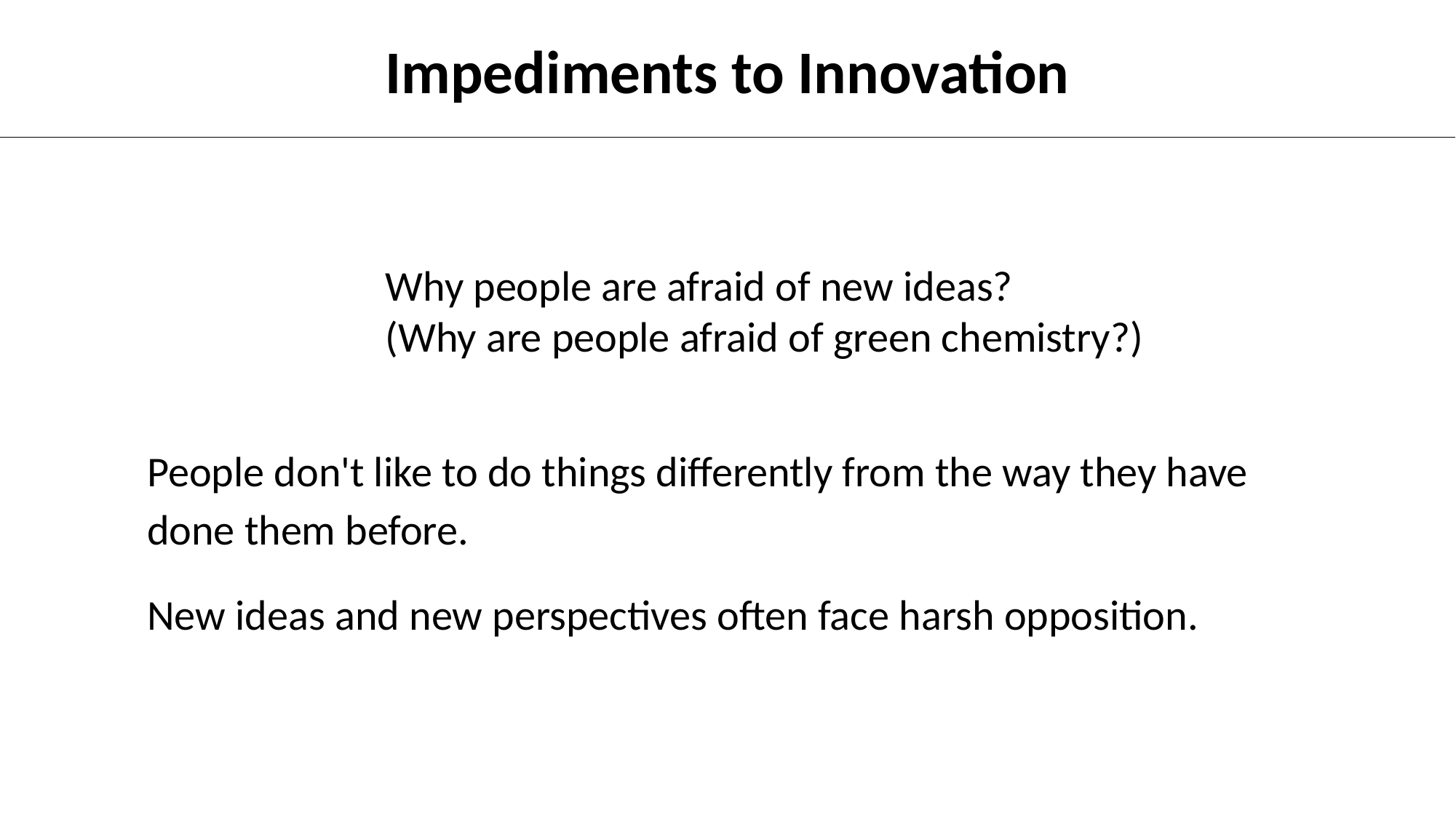

Impediments to Innovation
Why people are afraid of new ideas?
(Why are people afraid of green chemistry?)
People don't like to do things differently from the way they have done them before.
New ideas and new perspectives often face harsh opposition.